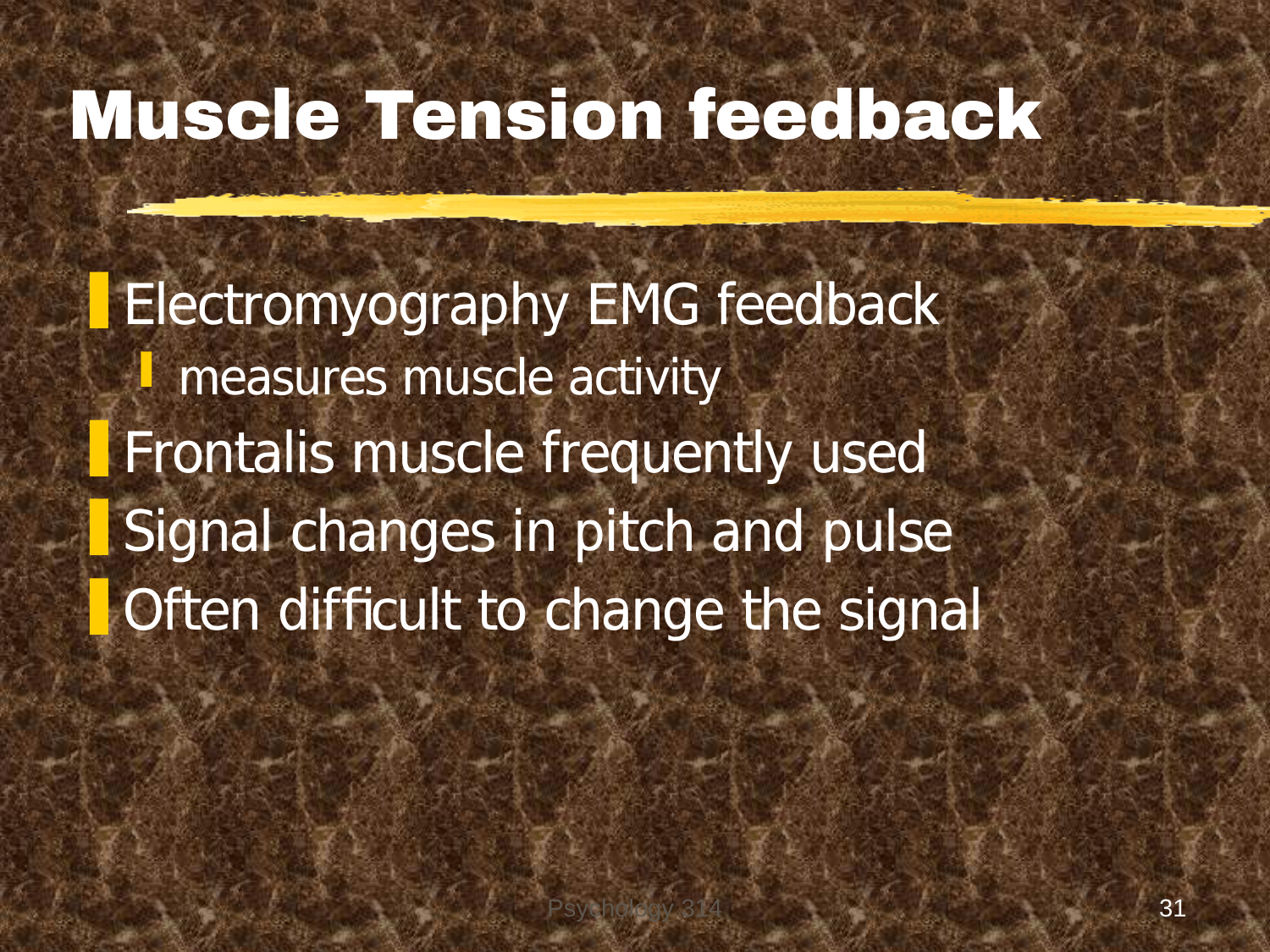

# Muscle Tension feedback
Electromyography EMG feedback
measures muscle activity
Frontalis muscle frequently used
Signal changes in pitch and pulse
Often difficult to change the signal
Psychology 314
31